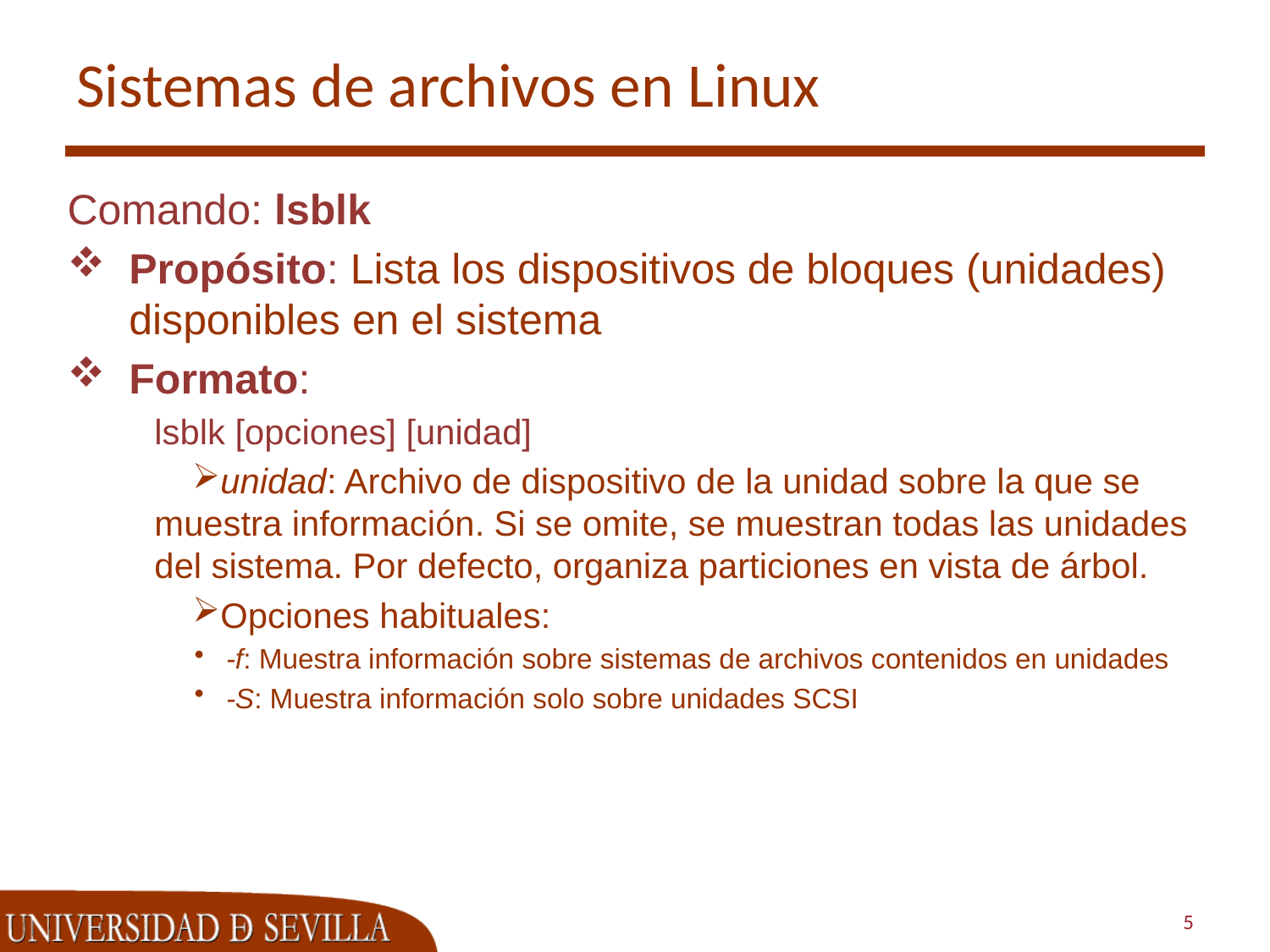

# Sistemas de archivos en Linux
Comando: lsblk
Propósito: Lista los dispositivos de bloques (unidades) disponibles en el sistema
Formato:
lsblk [opciones] [unidad]
unidad: Archivo de dispositivo de la unidad sobre la que se muestra información. Si se omite, se muestran todas las unidades del sistema. Por defecto, organiza particiones en vista de árbol.
Opciones habituales:
-f: Muestra información sobre sistemas de archivos contenidos en unidades
-S: Muestra información solo sobre unidades SCSI
5